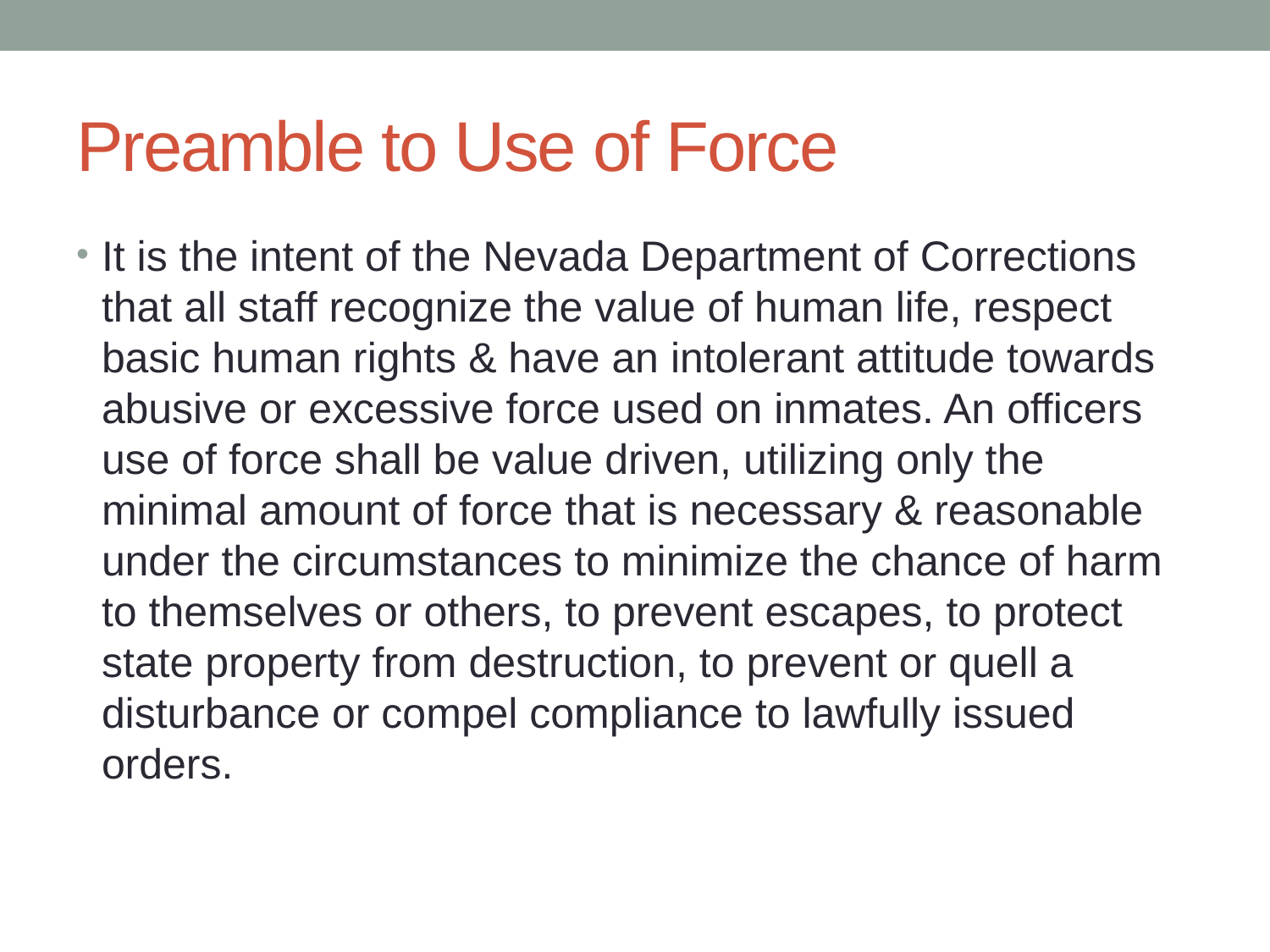

# Preamble to Use of Force
It is the intent of the Nevada Department of Corrections that all staff recognize the value of human life, respect basic human rights & have an intolerant attitude towards abusive or excessive force used on inmates. An officers use of force shall be value driven, utilizing only the minimal amount of force that is necessary & reasonable under the circumstances to minimize the chance of harm to themselves or others, to prevent escapes, to protect state property from destruction, to prevent or quell a disturbance or compel compliance to lawfully issued orders.